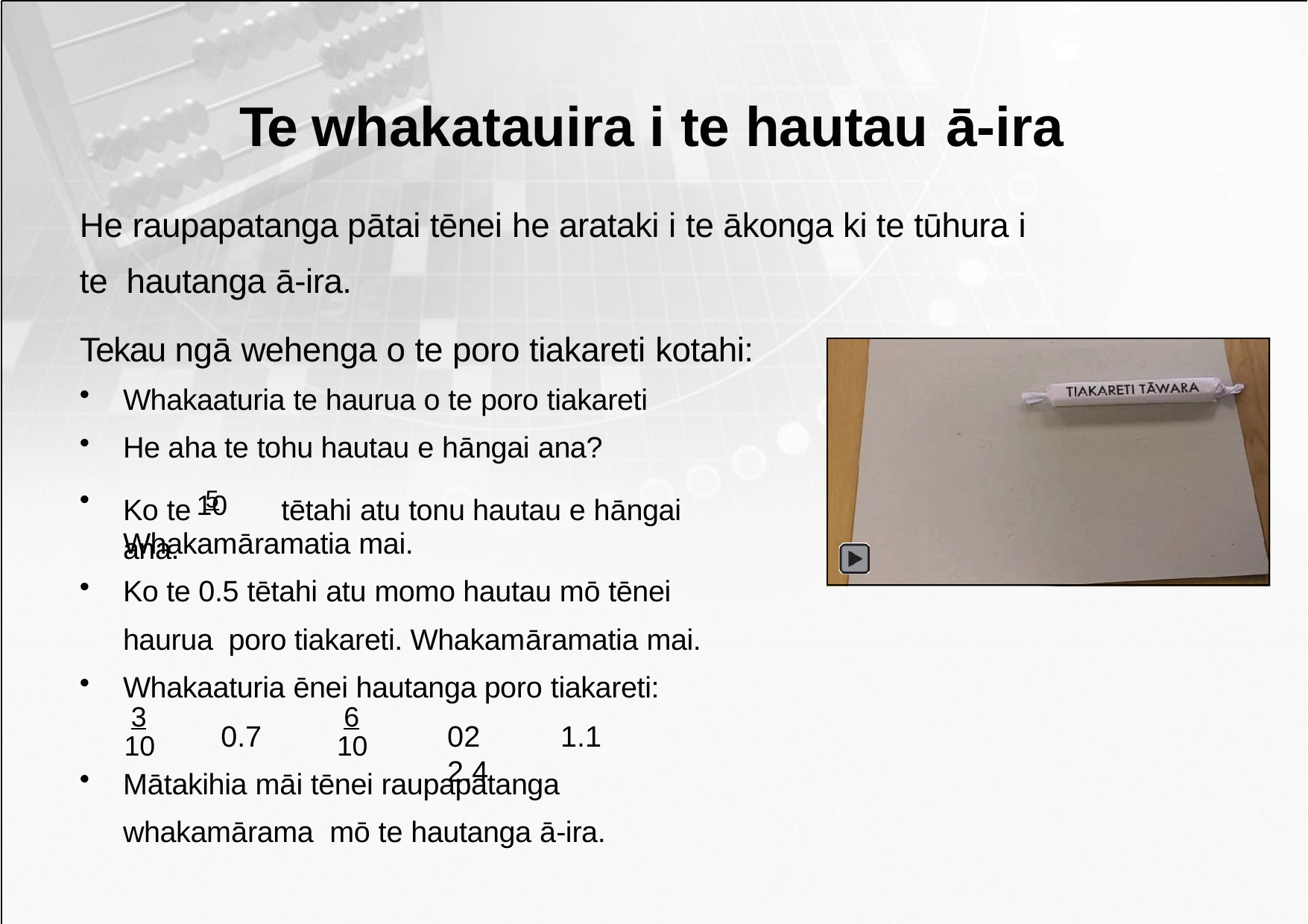

# Te whakatauira i te hautau ā-ira
He raupapatanga pātai tēnei he arataki i te ākonga ki te tūhura i te  hautanga ā-ira.
Tekau ngā wehenga o te poro tiakareti kotahi:

Whakaaturia te haurua o te poro tiakareti
He aha te tohu hautau e hāngai ana?
Ko te 5	tētahi atu tonu hautau e hāngai ana.
10
Whakamāramatia mai.
Ko te 0.5 tētahi atu momo hautau mō tēnei haurua  poro tiakareti. Whakamāramatia mai.
Whakaaturia ēnei hautanga poro tiakareti:

3
10
6
10
0.7
02	1.1	2.4
Mātakihia māi tēnei raupapatanga whakamārama  mō te hautanga ā-ira.